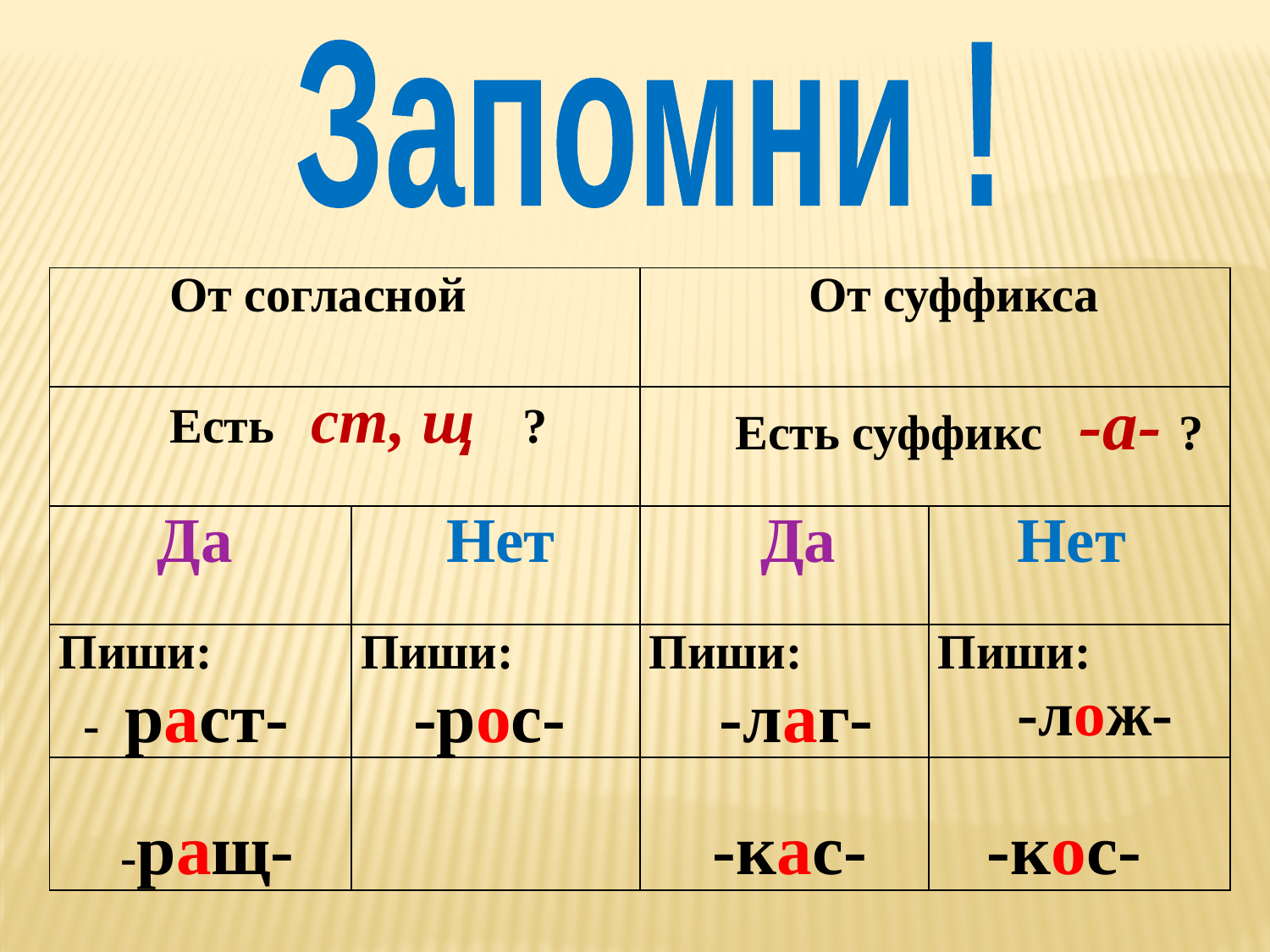

Запомни !
| От согласной |  | От суффикса |  |
| --- | --- | --- | --- |
| Есть ст, щ ? |  | Есть суффикс -а- ? |  |
| Да | Нет | Да | Нет |
| Пиши: - раст- | Пиши: -рос- | Пиши: -лаг- | Пиши: -лож- |
| -ращ- |  | -кас- | -кос- |